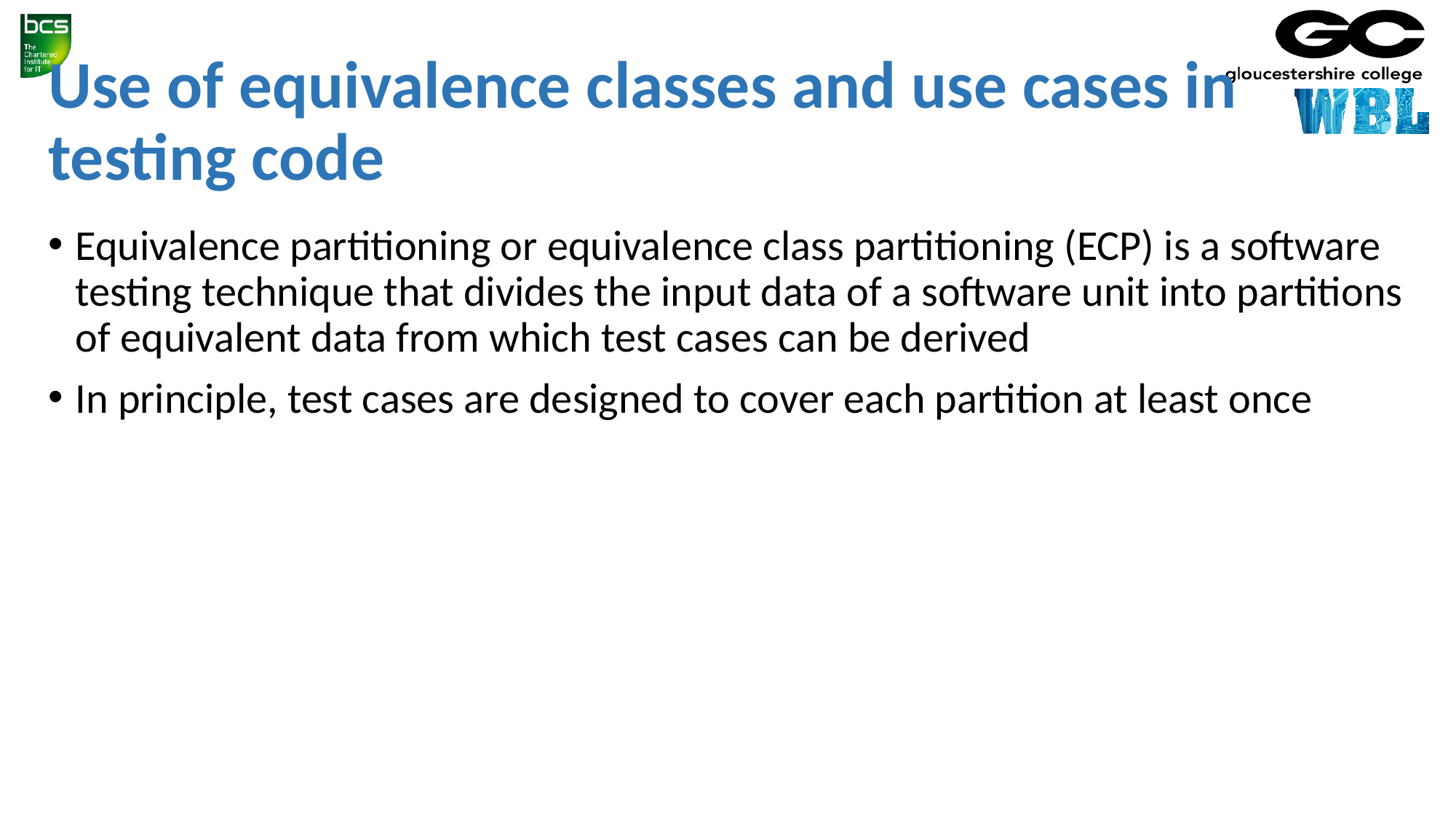

# Use of equivalence classes and use cases in testing code
Equivalence partitioning or equivalence class partitioning (ECP) is a software testing technique that divides the input data of a software unit into partitions of equivalent data from which test cases can be derived
In principle, test cases are designed to cover each partition at least once